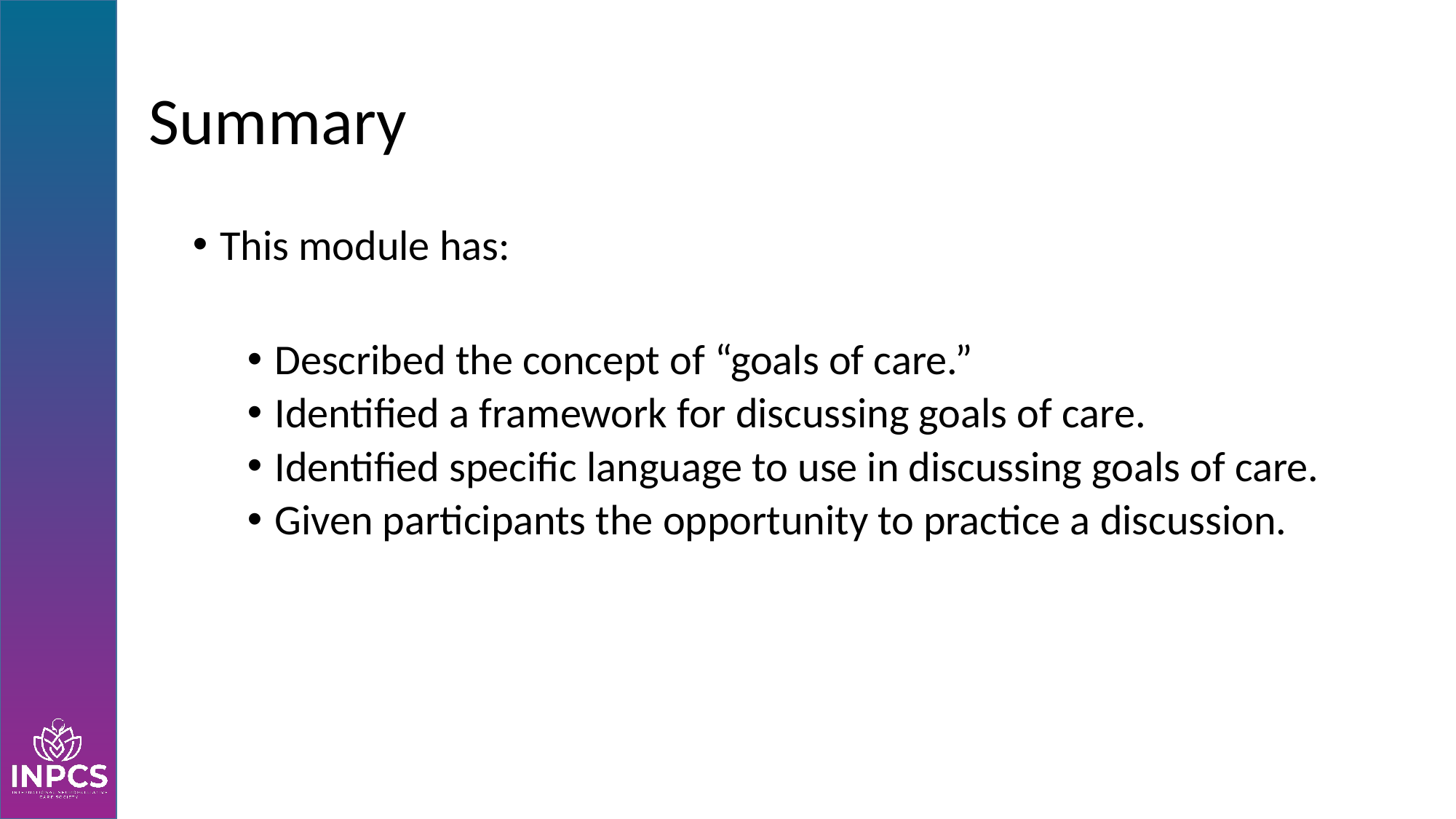

# Summary
This module has:

Described the concept of “goals of care.”
Identified a framework for discussing goals of care.
Identified specific language to use in discussing goals of care.
Given participants the opportunity to practice a discussion.